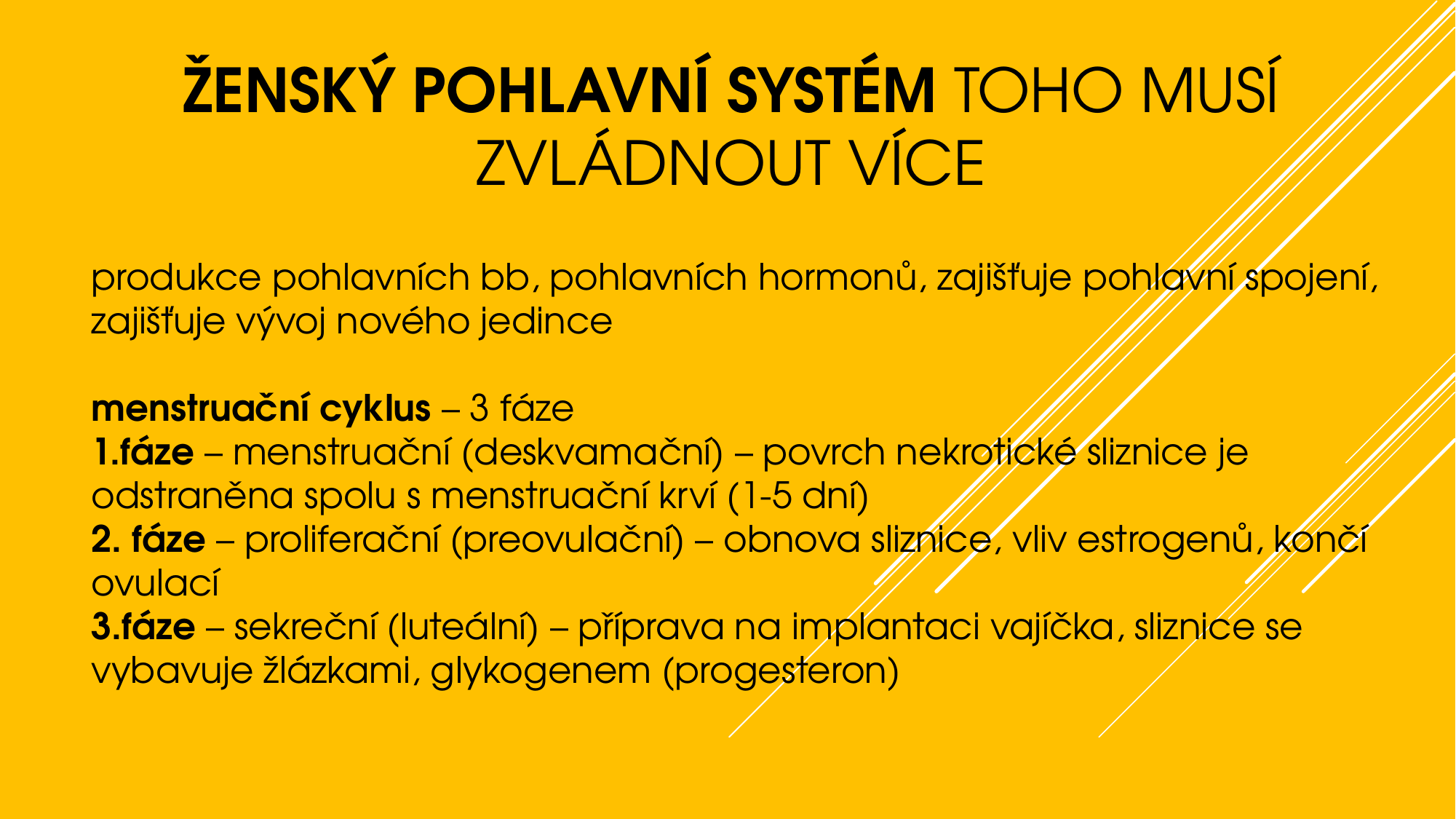

# ženský pohlavní systém toho musí zvládnout více
produkce pohlavních bb, pohlavních hormonů, zajišťuje pohlavní spojení, zajišťuje vývoj nového jedince

menstruační cyklus – 3 fáze
1.fáze – menstruační (deskvamační) – povrch nekrotické sliznice je odstraněna spolu s menstruační krví (1-5 dní)
2. fáze – proliferační (preovulační) – obnova sliznice, vliv estrogenů, končí ovulací
3.fáze – sekreční (luteální) – příprava na implantaci vajíčka, sliznice se vybavuje žlázkami, glykogenem (progesteron)